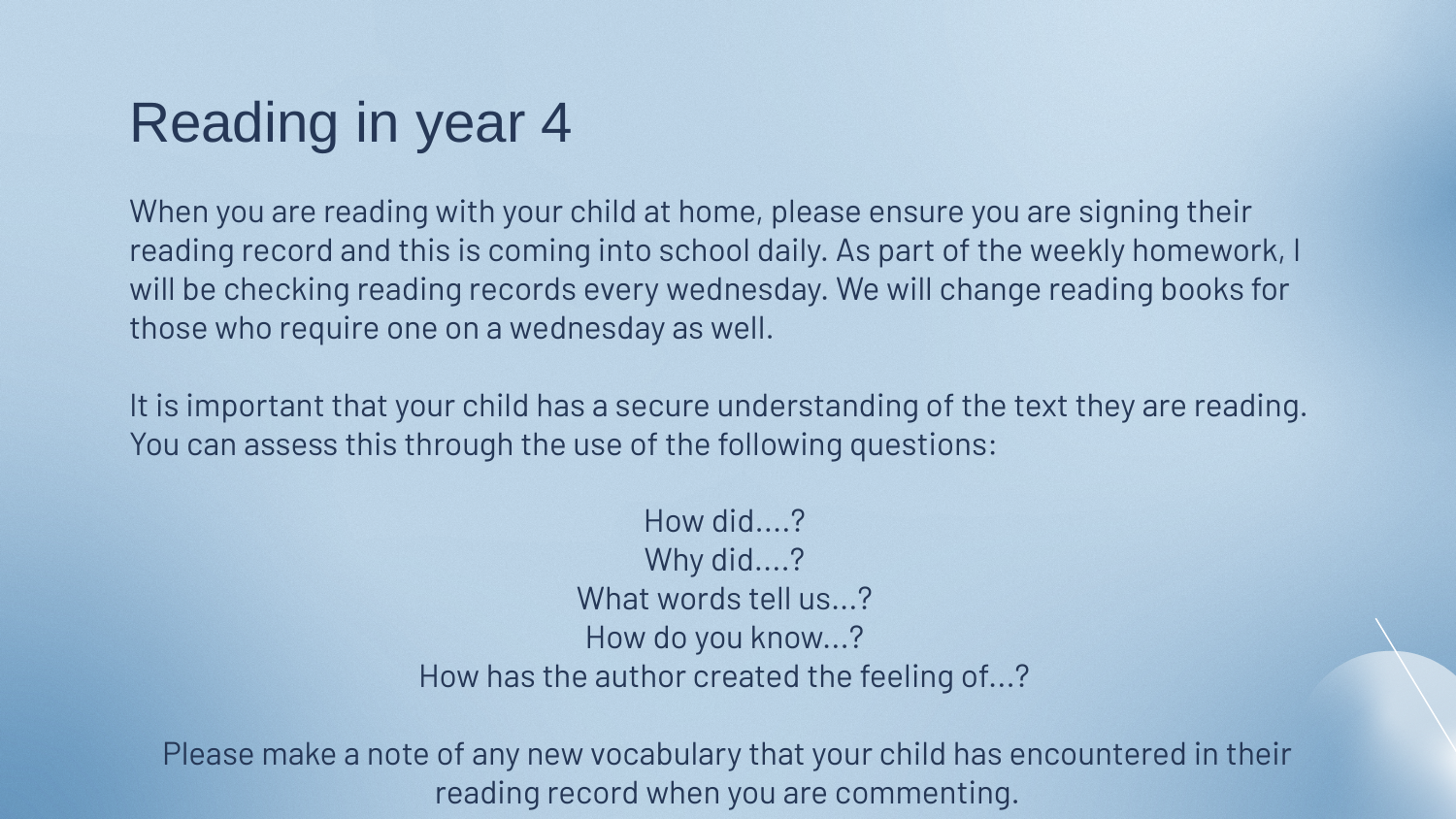

# Reading in year 4
When you are reading with your child at home, please ensure you are signing their reading record and this is coming into school daily. As part of the weekly homework, I will be checking reading records every wednesday. We will change reading books for those who require one on a wednesday as well.

It is important that your child has a secure understanding of the text they are reading. You can assess this through the use of the following questions:

How did....?
Why did....?
What words tell us...?
How do you know...?
How has the author created the feeling of...?

Please make a note of any new vocabulary that your child has encountered in their reading record when you are commenting.